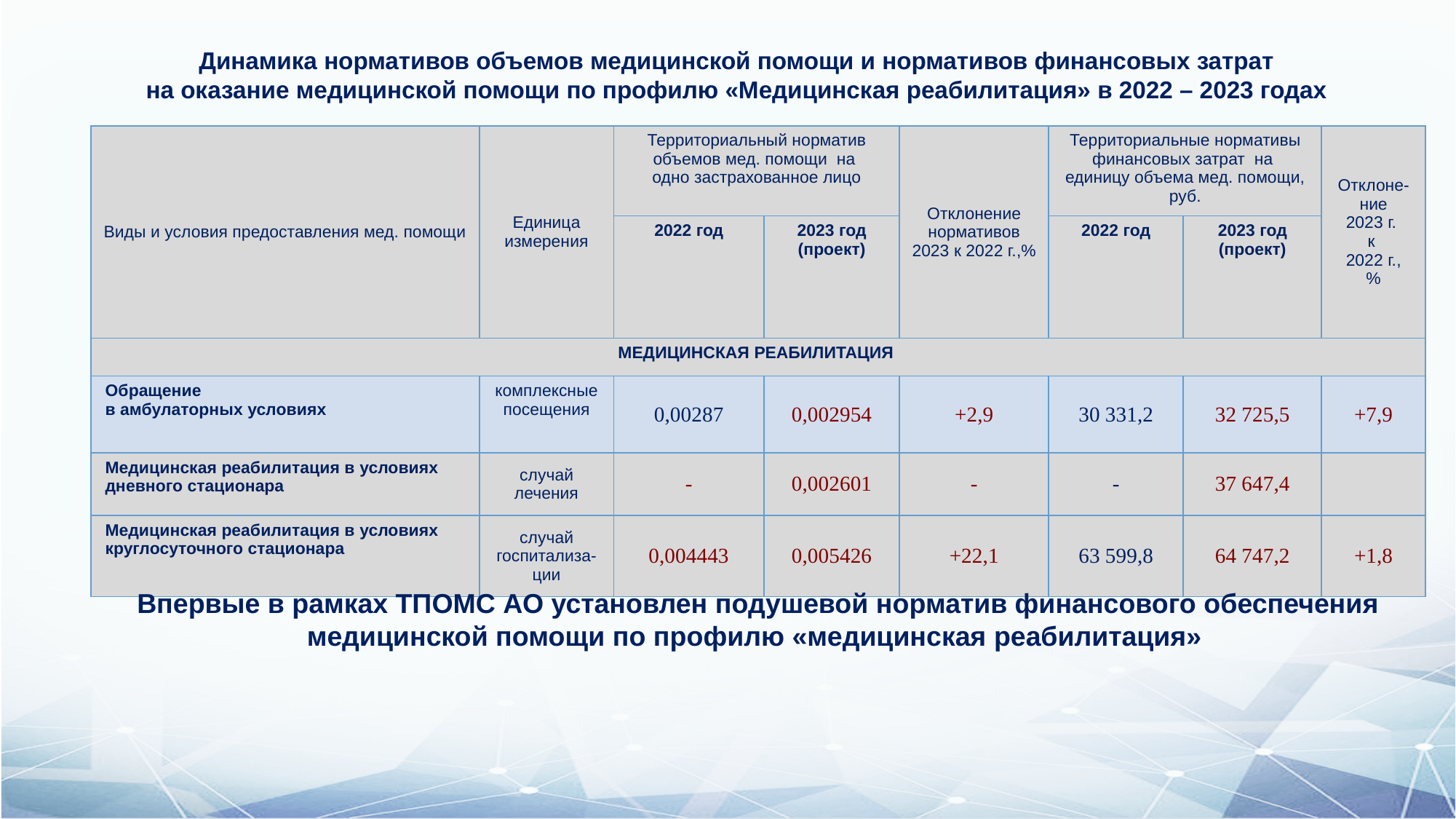

# Динамика нормативов объемов медицинской помощи и нормативов финансовых затрат на оказание медицинской помощи по профилю «Медицинская реабилитация» в 2022 – 2023 годах
| Виды и условия предоставления мед. помощи | Единица измерения | Территориальный норматив объемов мед. помощи на одно застрахованное лицо |  | Отклонение нормативов 2023 к 2022 г.,% | Территориальные нормативы финансовых затрат на единицу объема мед. помощи, руб. |  | Отклоне-ние 2023 г. к 2022 г., % |
| --- | --- | --- | --- | --- | --- | --- | --- |
|  |  | 2022 год | 2023 год (проект) |  | 2022 год | 2023 год (проект) |  |
| МЕДИЦИНСКАЯ РЕАБИЛИТАЦИЯ |  |  |  |  |  |  |  |
| Обращение в амбулаторных условиях | комплексные посещения | 0,00287 | 0,002954 | +2,9 | 30 331,2 | 32 725,5 | +7,9 |
| Медицинская реабилитация в условиях дневного стационара | случай лечения | - | 0,002601 | - | - | 37 647,4 |  |
| Медицинская реабилитация в условиях круглосуточного стационара | случай госпитализа-ции | 0,004443 | 0,005426 | +22,1 | 63 599,8 | 64 747,2 | +1,8 |
Впервые в рамках ТПОМС АО установлен подушевой норматив финансового обеспечения  медицинской помощи по профилю «медицинская реабилитация»